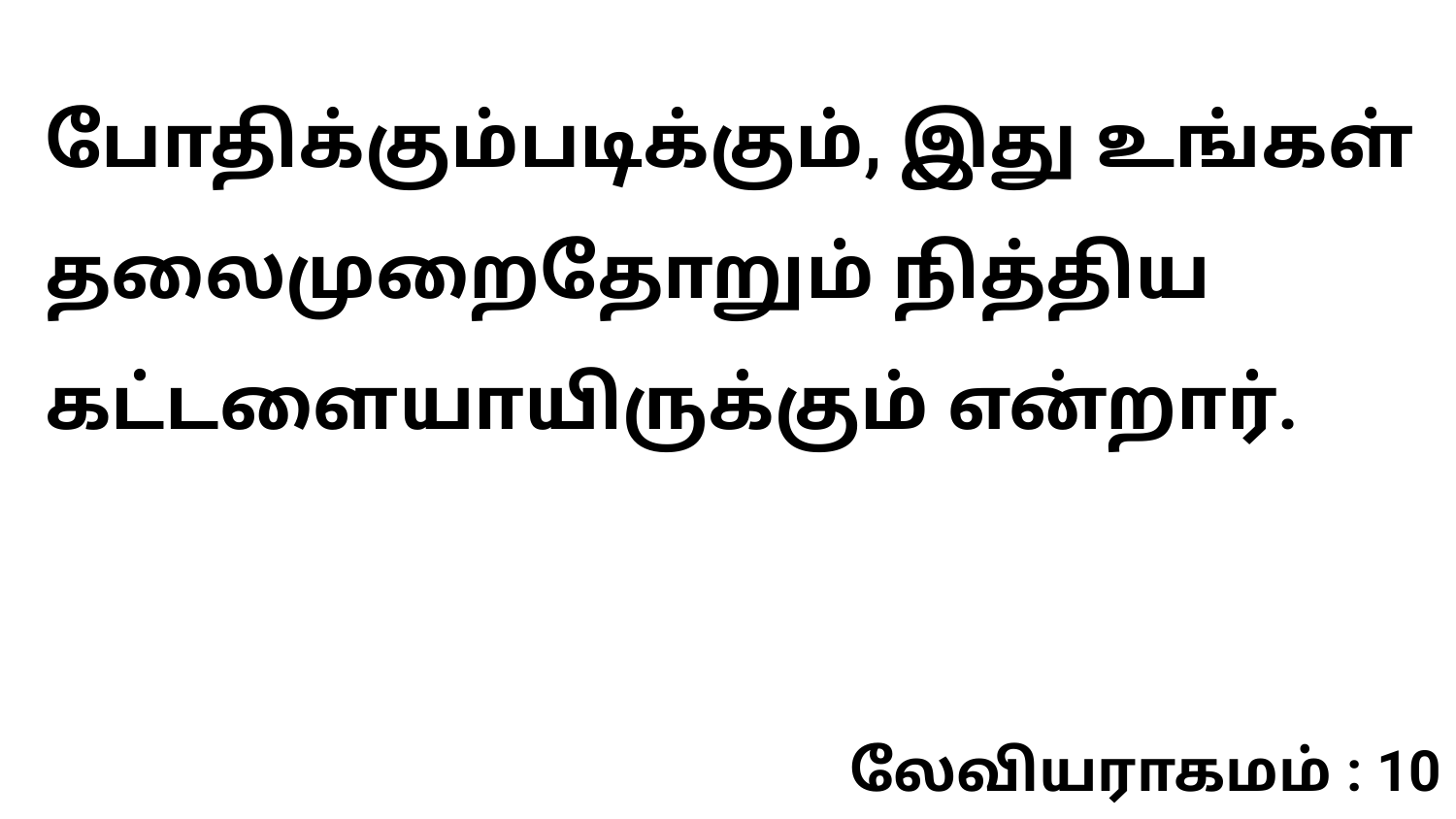

போதிக்கும்படிக்கும், இது உங்கள் தலைமுறைதோறும் நித்திய கட்டளையாயிருக்கும் என்றார்.
லேவியராகமம் : 10